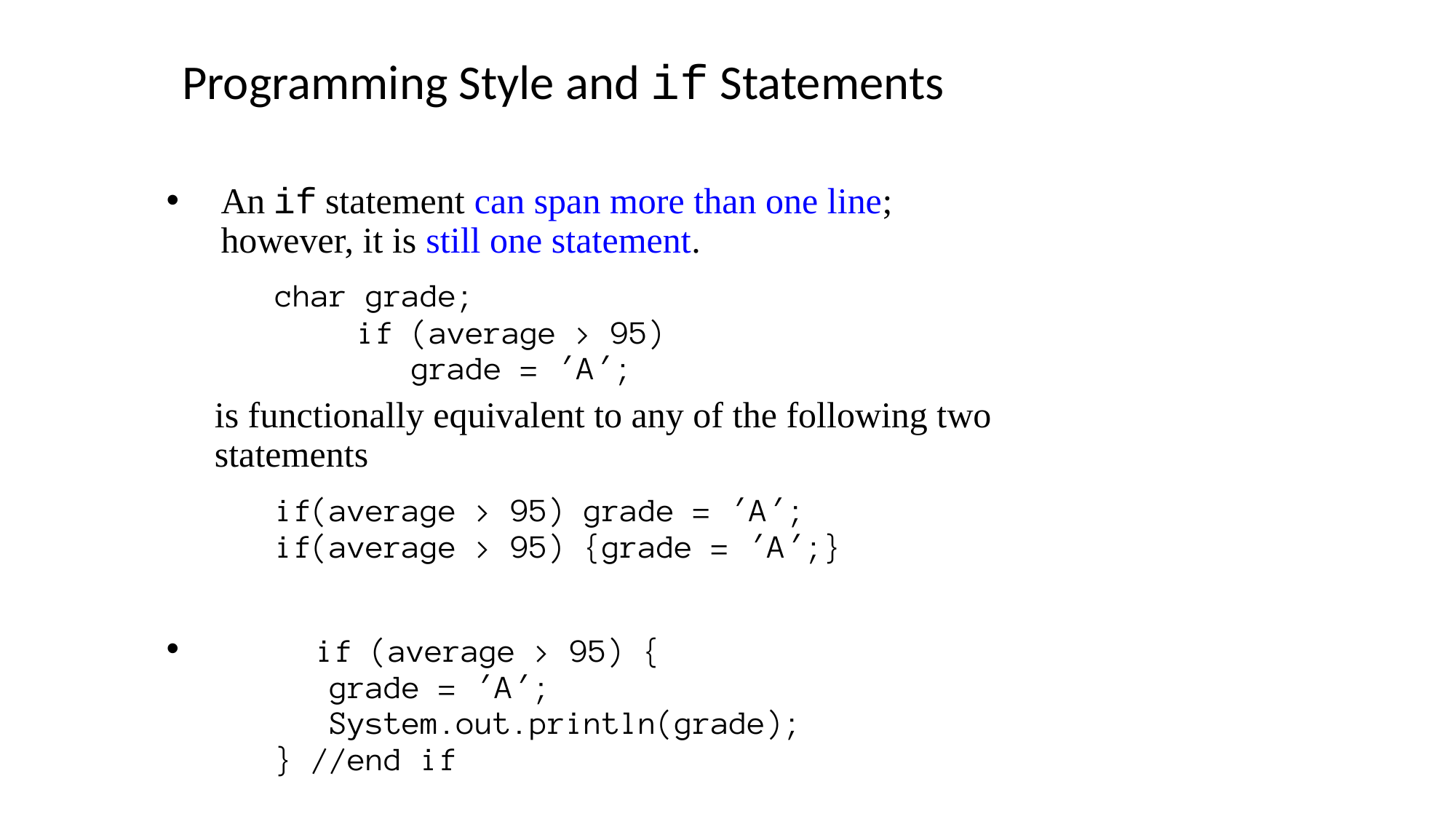

Programming Style and if Statements
An if statement can span more than one line; however, it is still one statement.
         	char grade;
		if (average > 95)
   	grade = ′A′;
	is functionally equivalent to any of the following two statements
	if(average > 95) grade = ′A′;
  	if(average > 95) {grade = ′A′;}

	if (average > 95) {
   grade = ′A′;
   System.out.println(grade);
} //end if